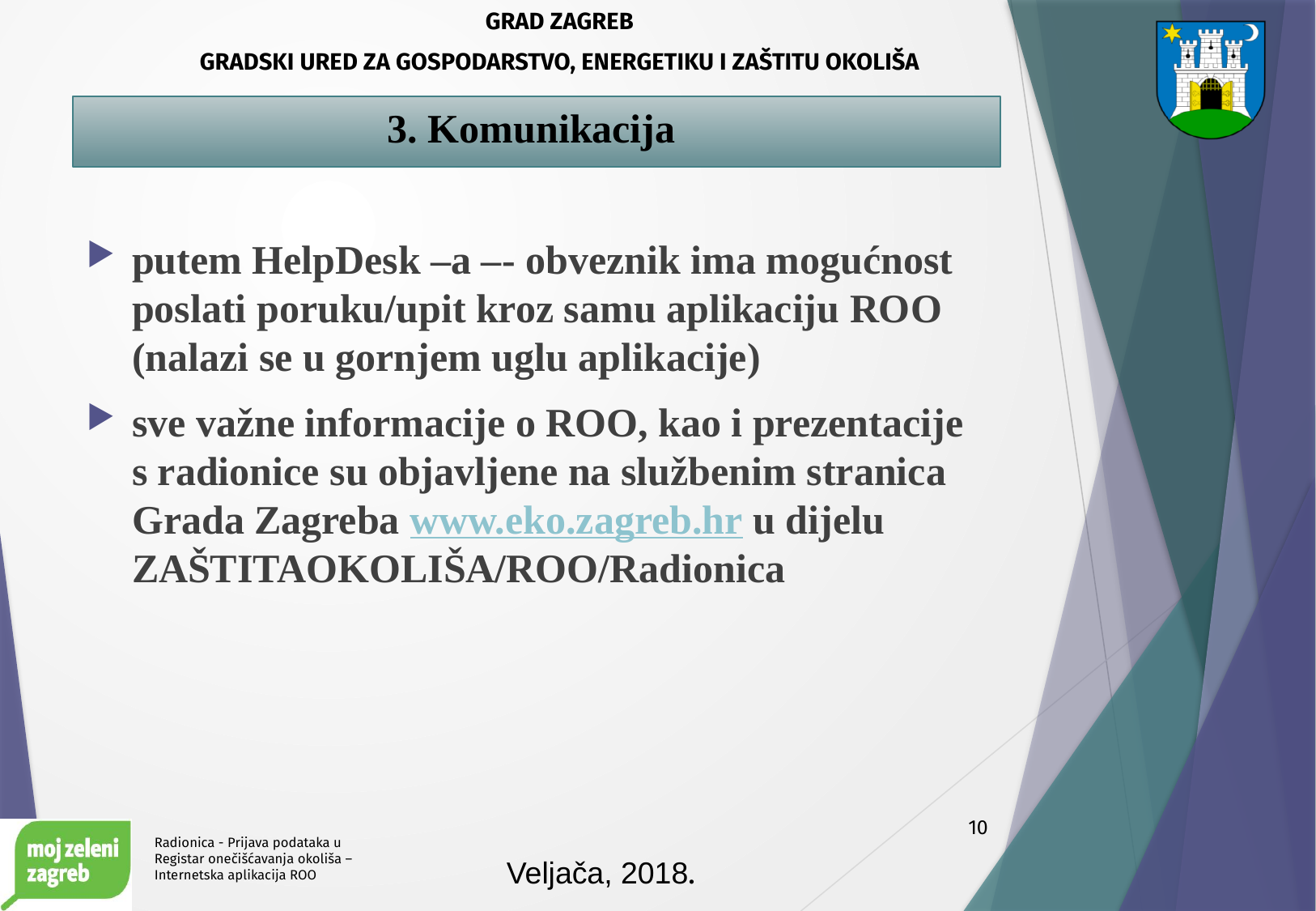

# 3. Komunikacija
putem HelpDesk –a –- obveznik ima mogućnost poslati poruku/upit kroz samu aplikaciju ROO (nalazi se u gornjem uglu aplikacije)
sve važne informacije o ROO, kao i prezentacije s radionice su objavljene na službenim stranica Grada Zagreba www.eko.zagreb.hr u dijelu ZAŠTITAOKOLIŠA/ROO/Radionica
10